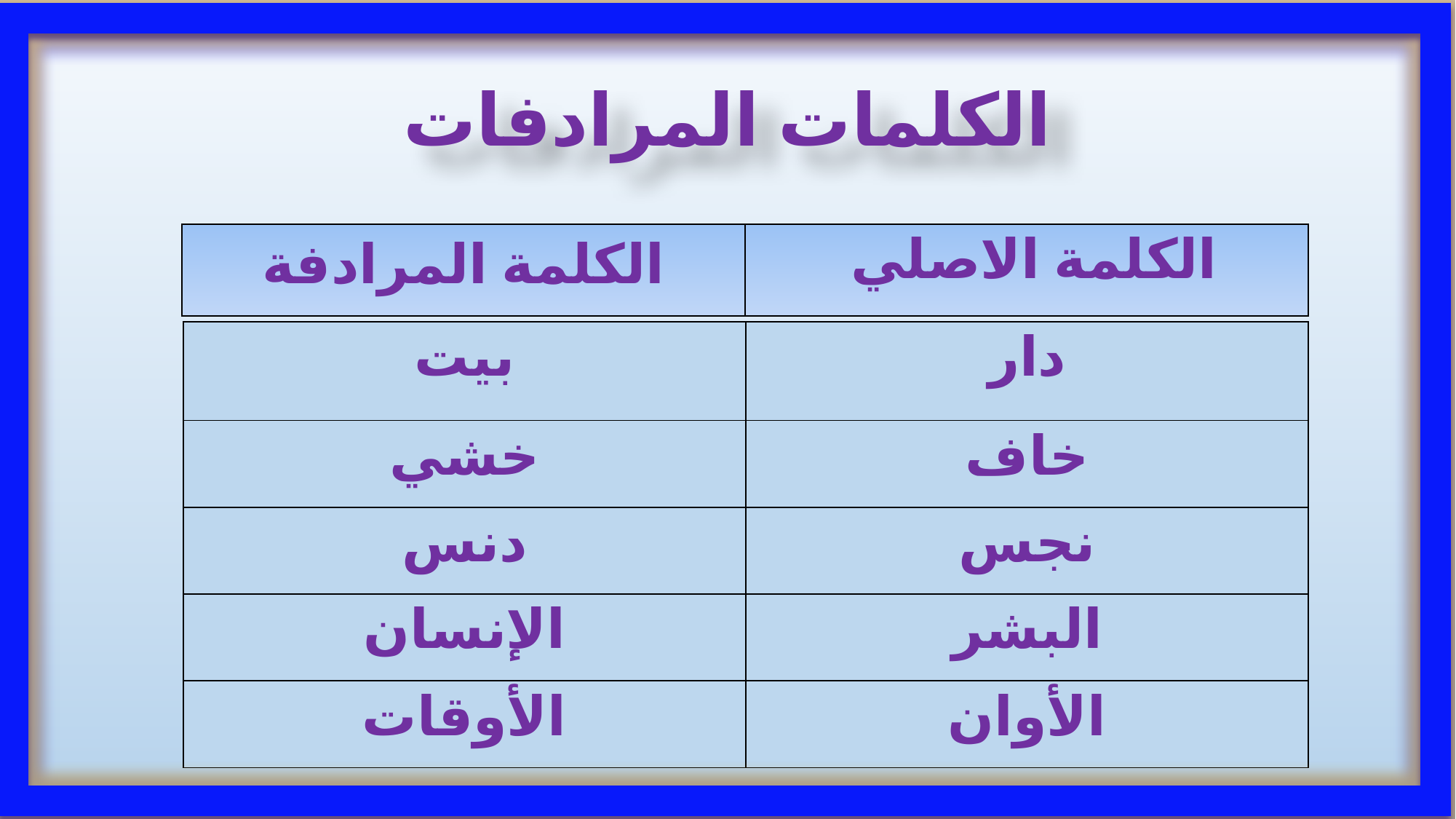

# الكلمات المرادفات
| الكلمة المرادفة | الكلمة الاصلي |
| --- | --- |
| بيت | دار |
| --- | --- |
| خشي | خاف |
| دنس | نجس |
| الإنسان | البشر |
| الأوقات | الأوان |